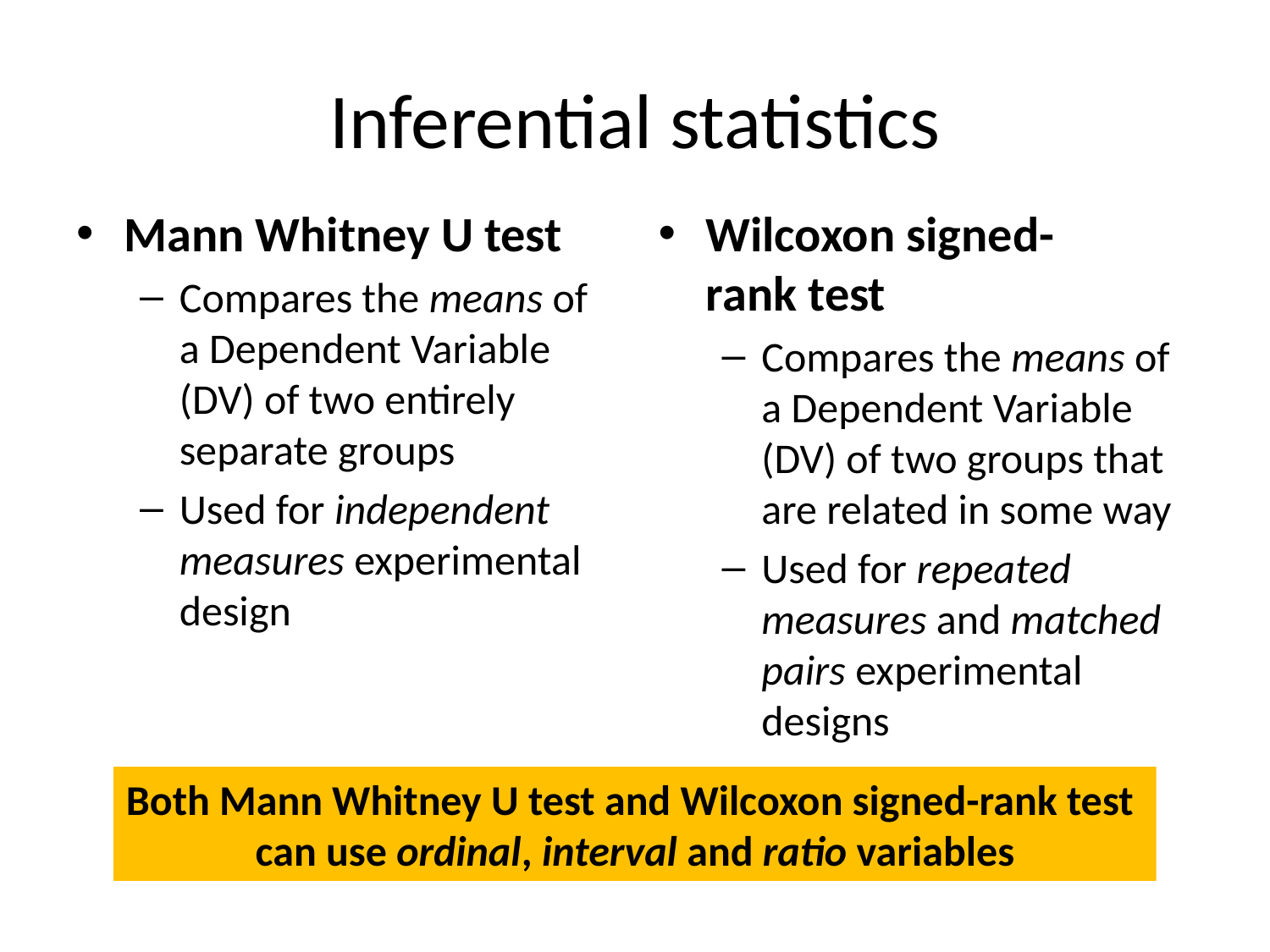

# Inferential statistics
Mann Whitney U test
Compares the means of a Dependent Variable (DV) of two entirely separate groups
Used for independent measures experimental design

Wilcoxon signed-
rank test
Compares the means of a Dependent Variable (DV) of two groups that are related in some way
Used for repeated measures and matched pairs experimental designs

Both Mann Whitney U test and Wilcoxon signed-rank test
can use ordinal, interval and ratio variables